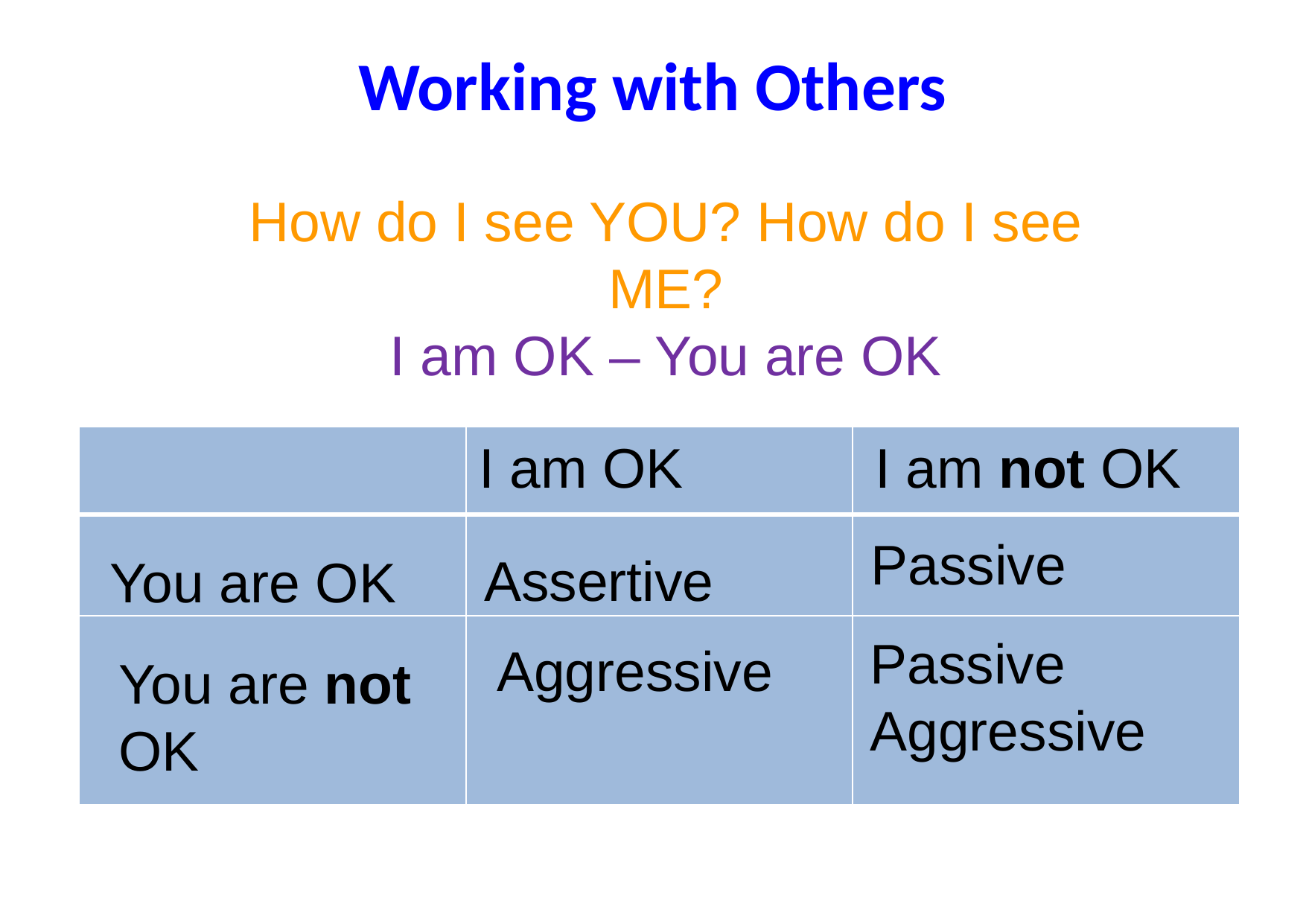

# Working with Others
How do I see YOU? How do I see ME?
I am OK – You are OK
|  |  |  |
| --- | --- | --- |
|  |  |  |
|  |  |  |
I am OK
I am not OK
Passive
Assertive
You are OK
Passive Aggressive
Aggressive
You are not  OK